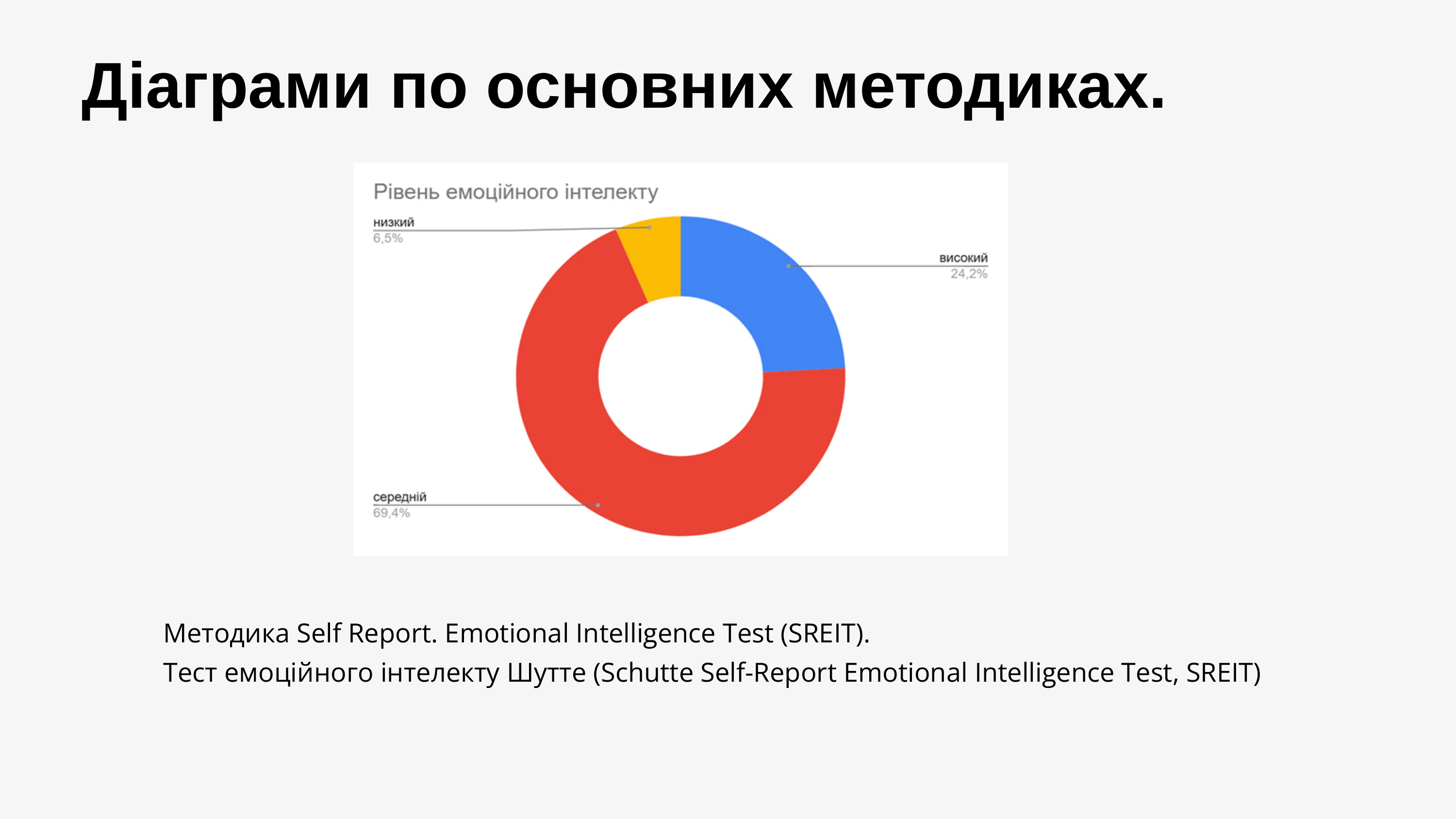

Діаграми по основних методиках.

Методика Self Report. Emotional Intelligence Test (SREIT).
Тест емоційного інтелекту Шутте (Schutte Self-Report Emotional Intelligence Test, SREIT)